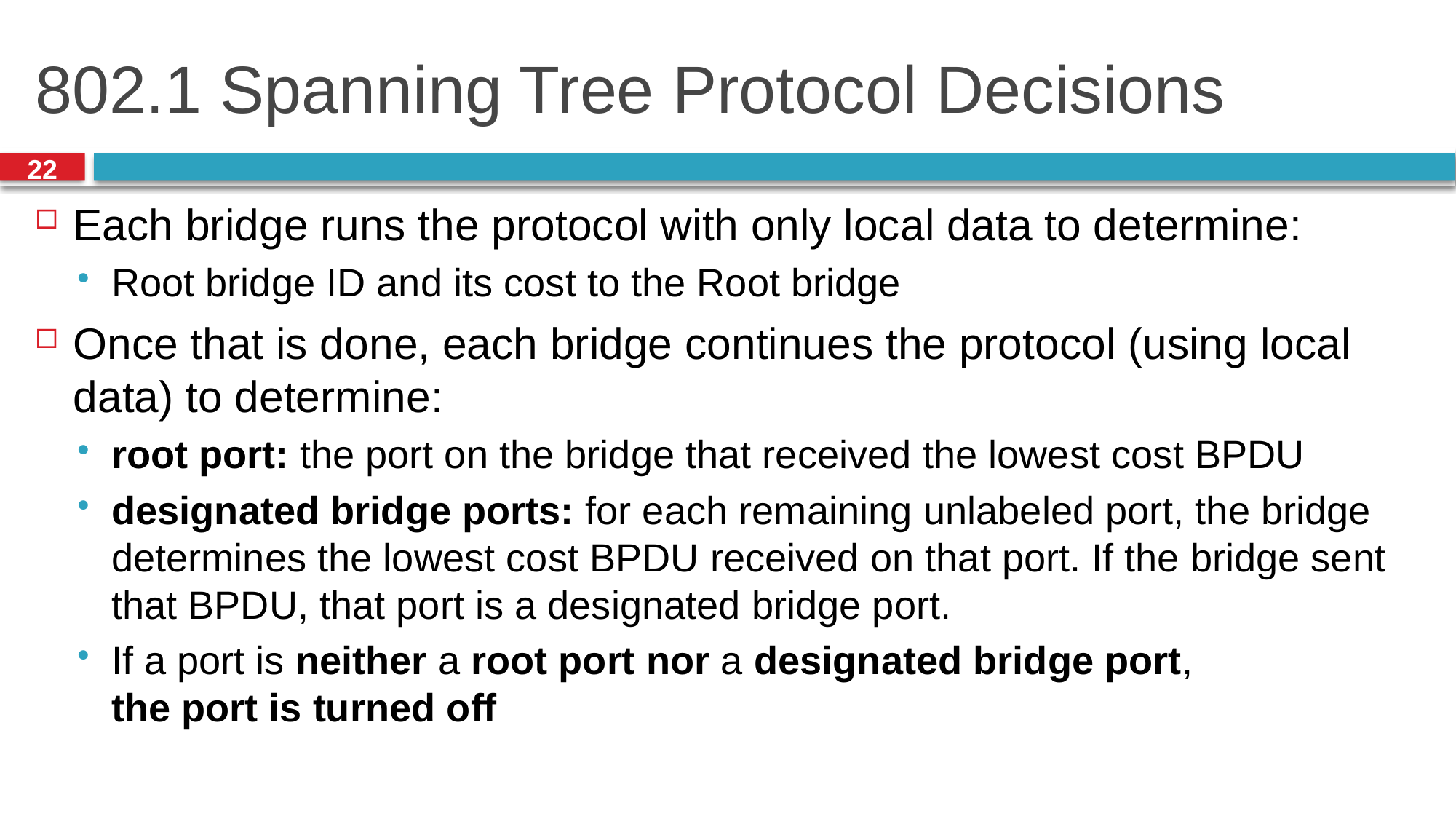

# 802.1 Spanning Tree Protocol Decisions
22
Each bridge runs the protocol with only local data to determine:
Root bridge ID and its cost to the Root bridge
Once that is done, each bridge continues the protocol (using local data) to determine:
root port: the port on the bridge that received the lowest cost BPDU
designated bridge ports: for each remaining unlabeled port, the bridge determines the lowest cost BPDU received on that port. If the bridge sent that BPDU, that port is a designated bridge port.
If a port is neither a root port nor a designated bridge port,
the port is turned off